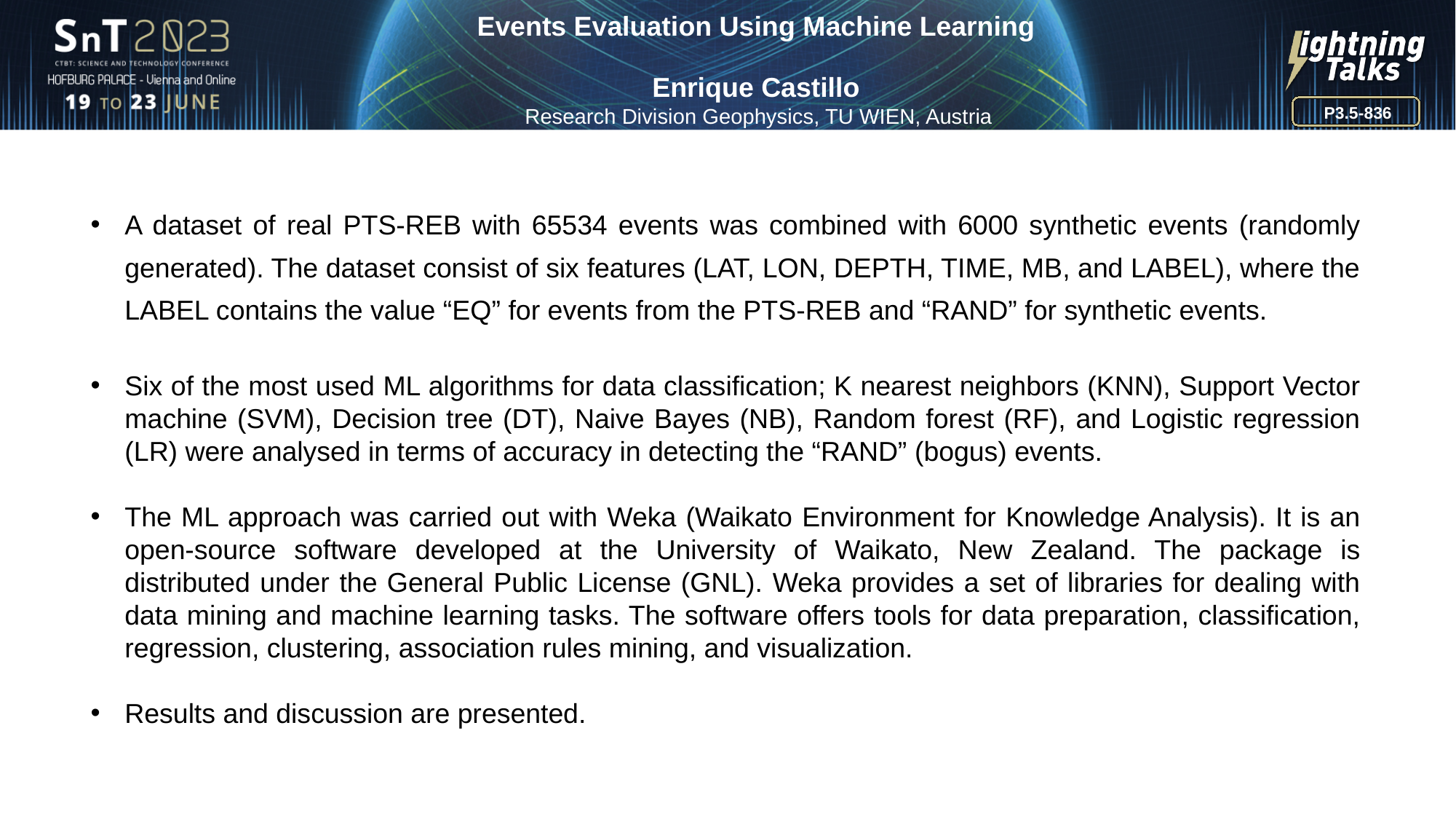

Events Evaluation Using Machine Learning

Enrique Castillo
 Research Division Geophysics, TU WIEN, Austria
P3.5-836
A dataset of real PTS-REB with 65534 events was combined with 6000 synthetic events (randomly generated). The dataset consist of six features (LAT, LON, DEPTH, TIME, MB, and LABEL), where the LABEL contains the value “EQ” for events from the PTS-REB and “RAND” for synthetic events.

Six of the most used ML algorithms for data classification; K nearest neighbors (KNN), Support Vector machine (SVM), Decision tree (DT), Naive Bayes (NB), Random forest (RF), and Logistic regression (LR) were analysed in terms of accuracy in detecting the “RAND” (bogus) events.

The ML approach was carried out with Weka (Waikato Environment for Knowledge Analysis). It is an open-source software developed at the University of Waikato, New Zealand. The package is distributed under the General Public License (GNL). Weka provides a set of libraries for dealing with data mining and machine learning tasks. The software offers tools for data preparation, classification, regression, clustering, association rules mining, and visualization.

Results and discussion are presented.